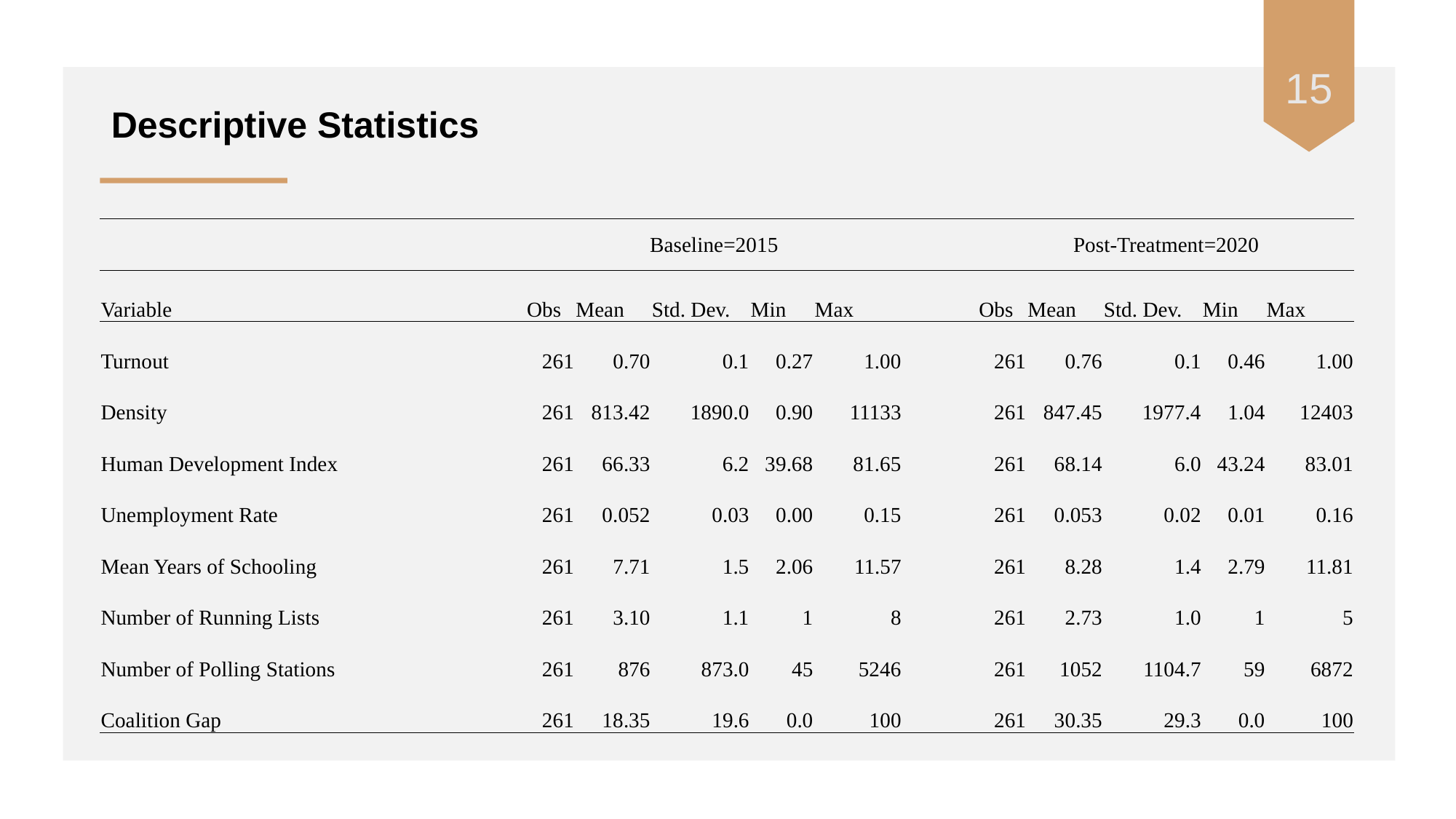

15
# Descriptive Statistics

|  | Baseline=2015 |  |  |  |  |  | Post-Treatment=2020 |  |  |  |  |
| --- | --- | --- | --- | --- | --- | --- | --- | --- | --- | --- | --- |
| Variable | Obs | Mean | Std. Dev. | Min | Max |  | Obs | Mean | Std. Dev. | Min | Max |
| Turnout | 261 | 0.70 | 0.1 | 0.27 | 1.00 |  | 261 | 0.76 | 0.1 | 0.46 | 1.00 |
| Density | 261 | 813.42 | 1890.0 | 0.90 | 11133 |  | 261 | 847.45 | 1977.4 | 1.04 | 12403 |
| Human Development Index | 261 | 66.33 | 6.2 | 39.68 | 81.65 |  | 261 | 68.14 | 6.0 | 43.24 | 83.01 |
| Unemployment Rate | 261 | 0.052 | 0.03 | 0.00 | 0.15 |  | 261 | 0.053 | 0.02 | 0.01 | 0.16 |
| Mean Years of Schooling | 261 | 7.71 | 1.5 | 2.06 | 11.57 |  | 261 | 8.28 | 1.4 | 2.79 | 11.81 |
| Number of Running Lists | 261 | 3.10 | 1.1 | 1 | 8 |  | 261 | 2.73 | 1.0 | 1 | 5 |
| Number of Polling Stations | 261 | 876 | 873.0 | 45 | 5246 |  | 261 | 1052 | 1104.7 | 59 | 6872 |
| Coalition Gap | 261 | 18.35 | 19.6 | 0.0 | 100 |  | 261 | 30.35 | 29.3 | 0.0 | 100 |